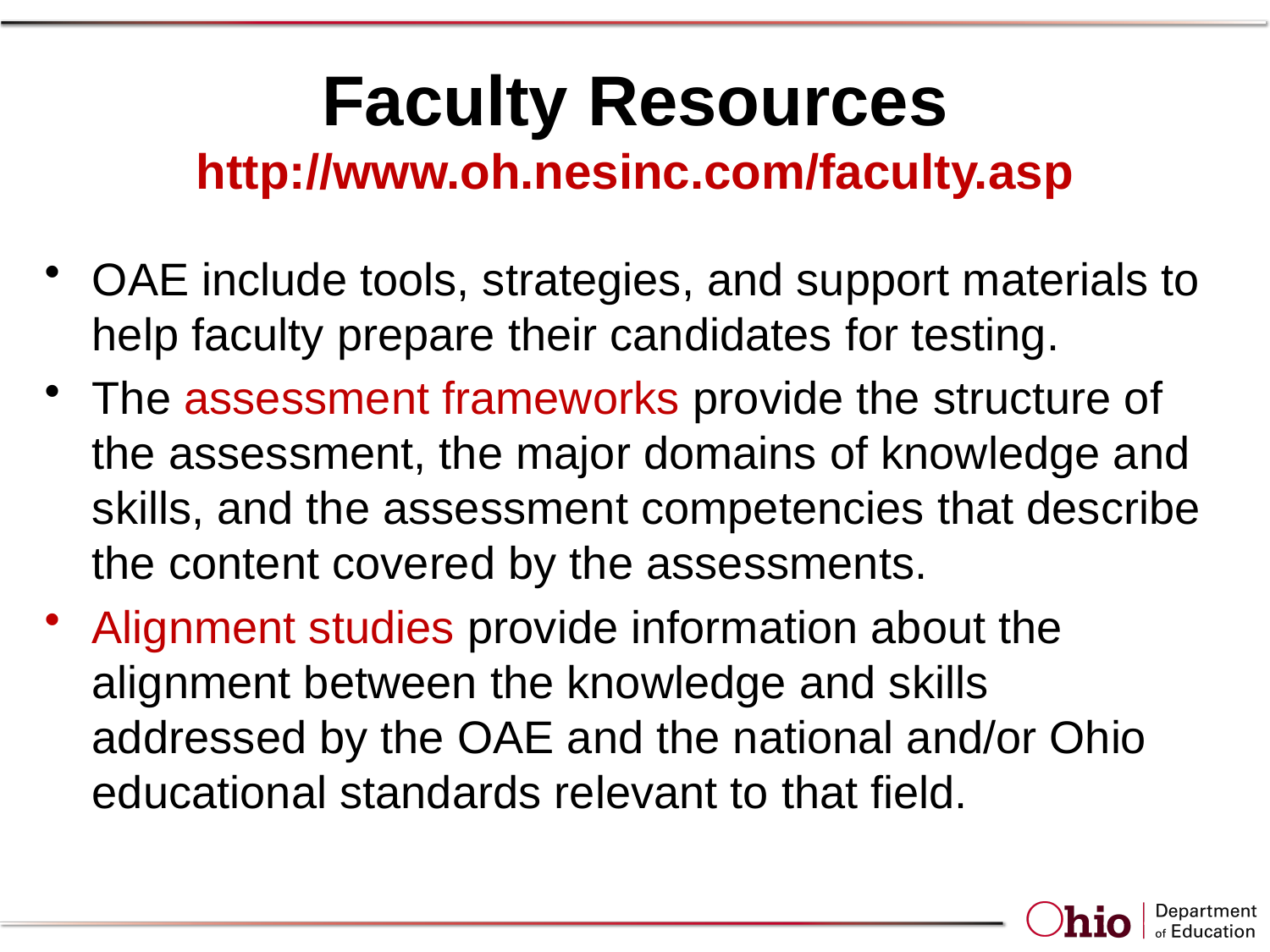

# Faculty Resources http://www.oh.nesinc.com/faculty.asp
OAE include tools, strategies, and support materials to help faculty prepare their candidates for testing.
The assessment frameworks provide the structure of the assessment, the major domains of knowledge and skills, and the assessment competencies that describe the content covered by the assessments.
Alignment studies provide information about the alignment between the knowledge and skills addressed by the OAE and the national and/or Ohio educational standards relevant to that field.